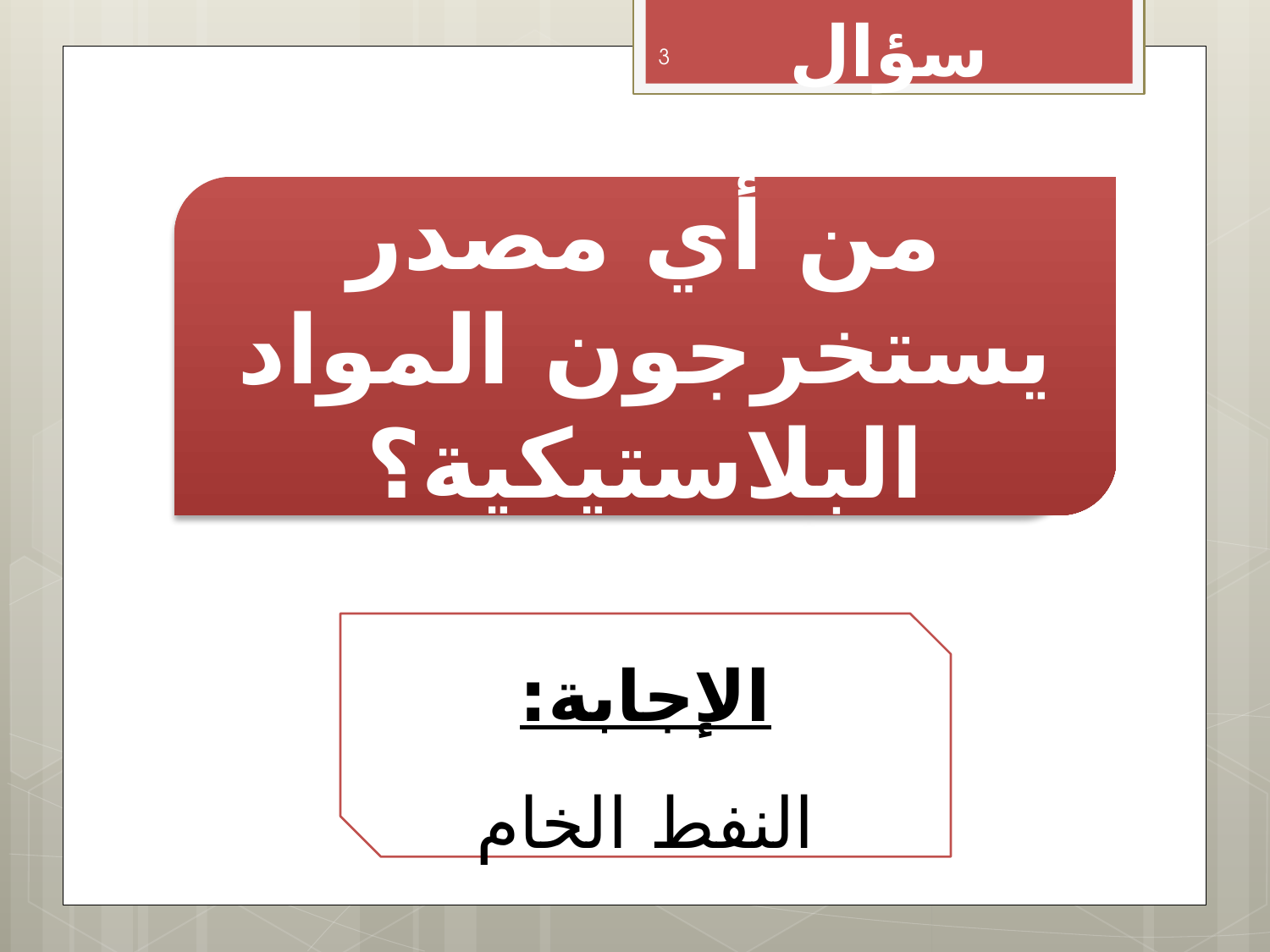

سؤال مراجعة
3
من أي مصدر يستخرجون المواد البلاستيكية؟

الإجابة:
النفط الخام